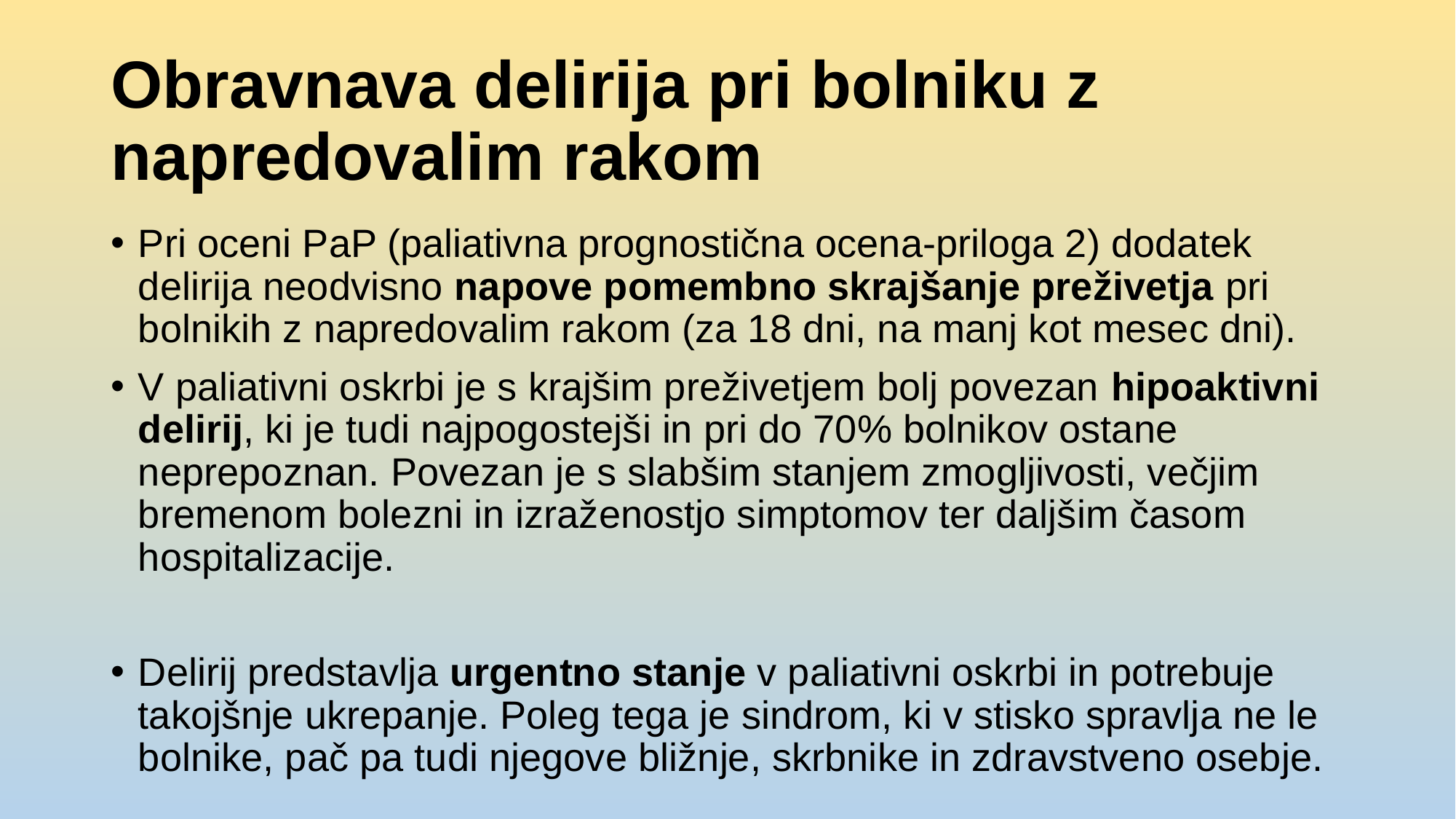

# Obravnava delirija pri bolniku z napredovalim rakom
Pri oceni PaP (paliativna prognostična ocena-priloga 2) dodatek delirija neodvisno napove pomembno skrajšanje preživetja pri bolnikih z napredovalim rakom (za 18 dni, na manj kot mesec dni).
V paliativni oskrbi je s krajšim preživetjem bolj povezan hipoaktivni delirij, ki je tudi najpogostejši in pri do 70% bolnikov ostane neprepoznan. Povezan je s slabšim stanjem zmogljivosti, večjim bremenom bolezni in izraženostjo simptomov ter daljšim časom hospitalizacije.

Delirij predstavlja urgentno stanje v paliativni oskrbi in potrebuje takojšnje ukrepanje. Poleg tega je sindrom, ki v stisko spravlja ne le bolnike, pač pa tudi njegove bližnje, skrbnike in zdravstveno osebje.